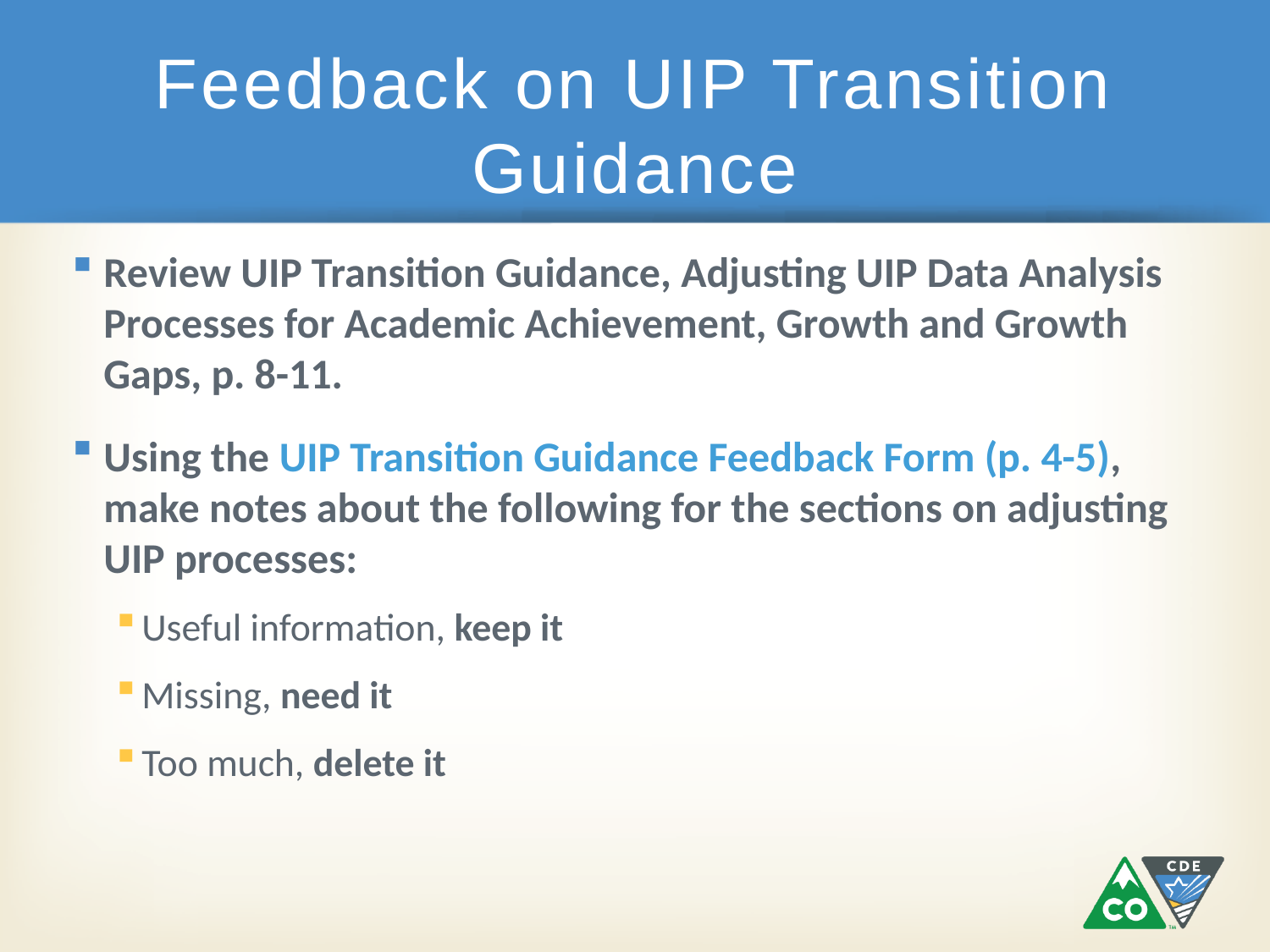

# Feedback on UIP Transition Guidance
Review UIP Transition Guidance, Adjusting UIP Data Analysis Processes for Academic Achievement, Growth and Growth Gaps, p. 8-11.
Using the UIP Transition Guidance Feedback Form (p. 4-5), make notes about the following for the sections on adjusting UIP processes:
Useful information, keep it
Missing, need it
Too much, delete it